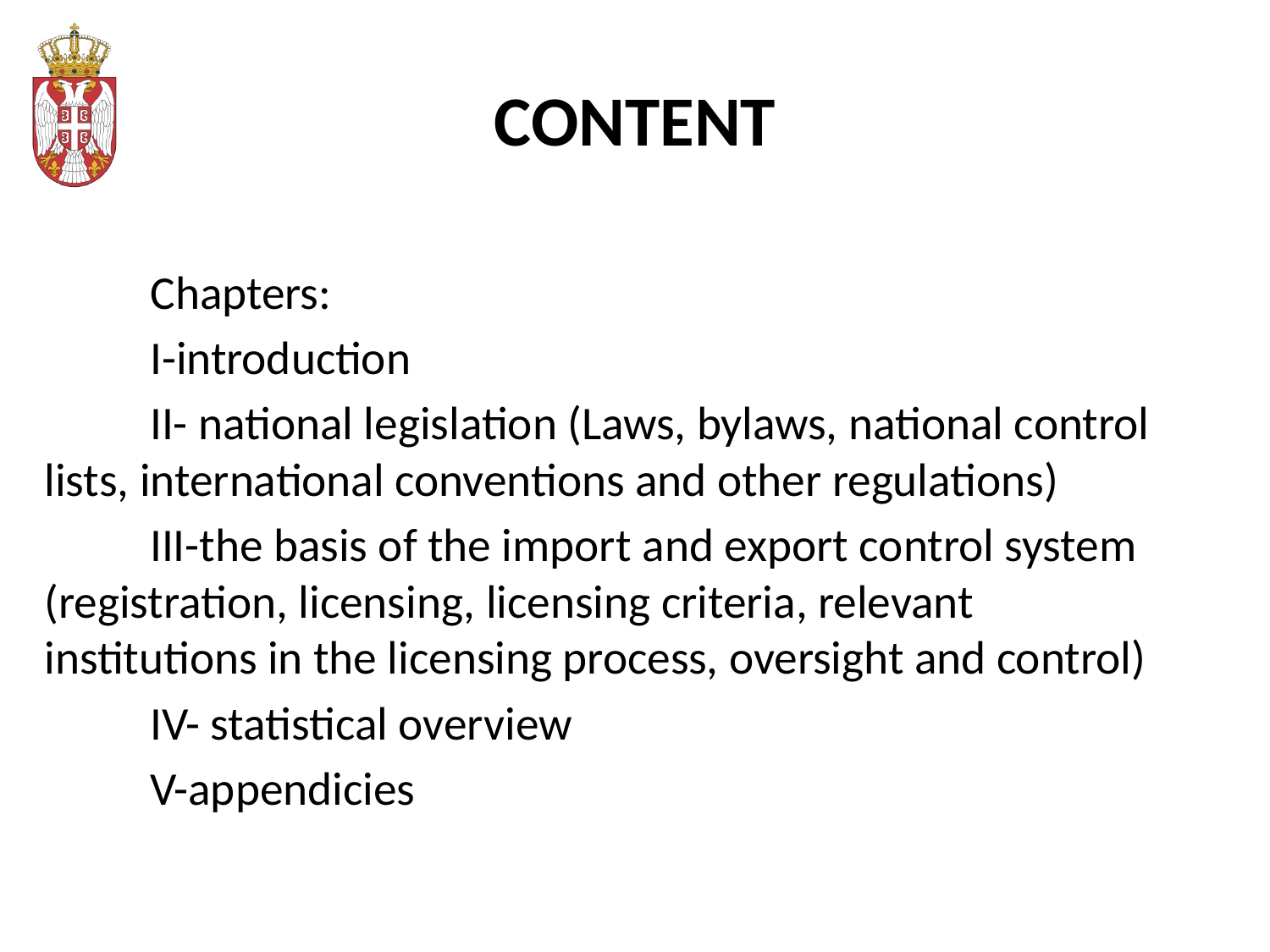

# CONTENT

          Chapters:
	I-introduction
	II- national legislation (Laws, bylaws, national control lists, international conventions and other regulations)
	III-the basis of the import and export control system (registration, licensing, licensing criteria, relevant institutions in the licensing process, oversight and control)
	IV- statistical overview
	V-appendicies